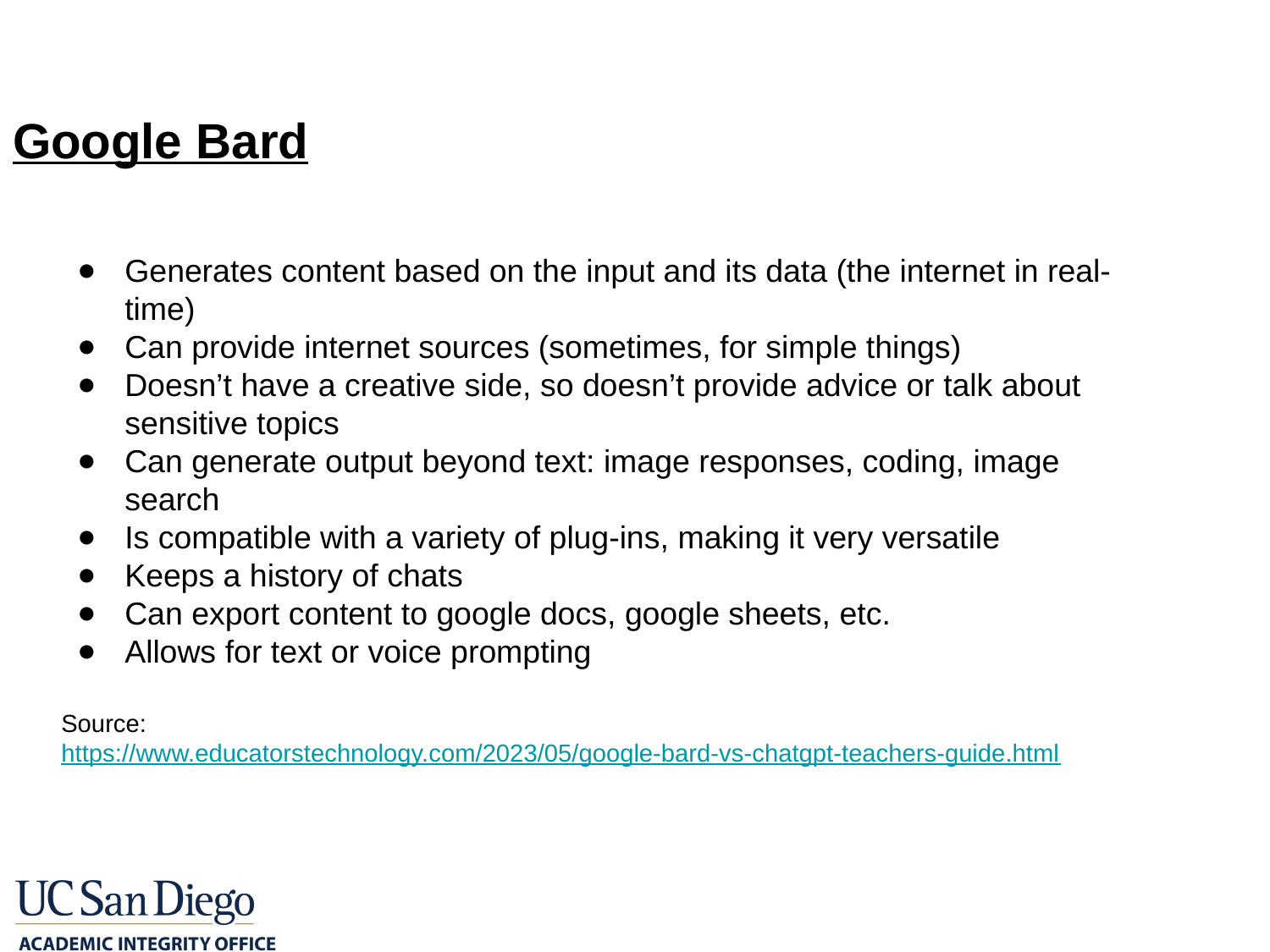

# Google Bard
Generates content based on the input and its data (the internet in real-time)
Can provide internet sources (sometimes, for simple things)
Doesn’t have a creative side, so doesn’t provide advice or talk about sensitive topics
Can generate output beyond text: image responses, coding, image search
Is compatible with a variety of plug-ins, making it very versatile
Keeps a history of chats
Can export content to google docs, google sheets, etc.
Allows for text or voice prompting

Source: https://www.educatorstechnology.com/2023/05/google-bard-vs-chatgpt-teachers-guide.html